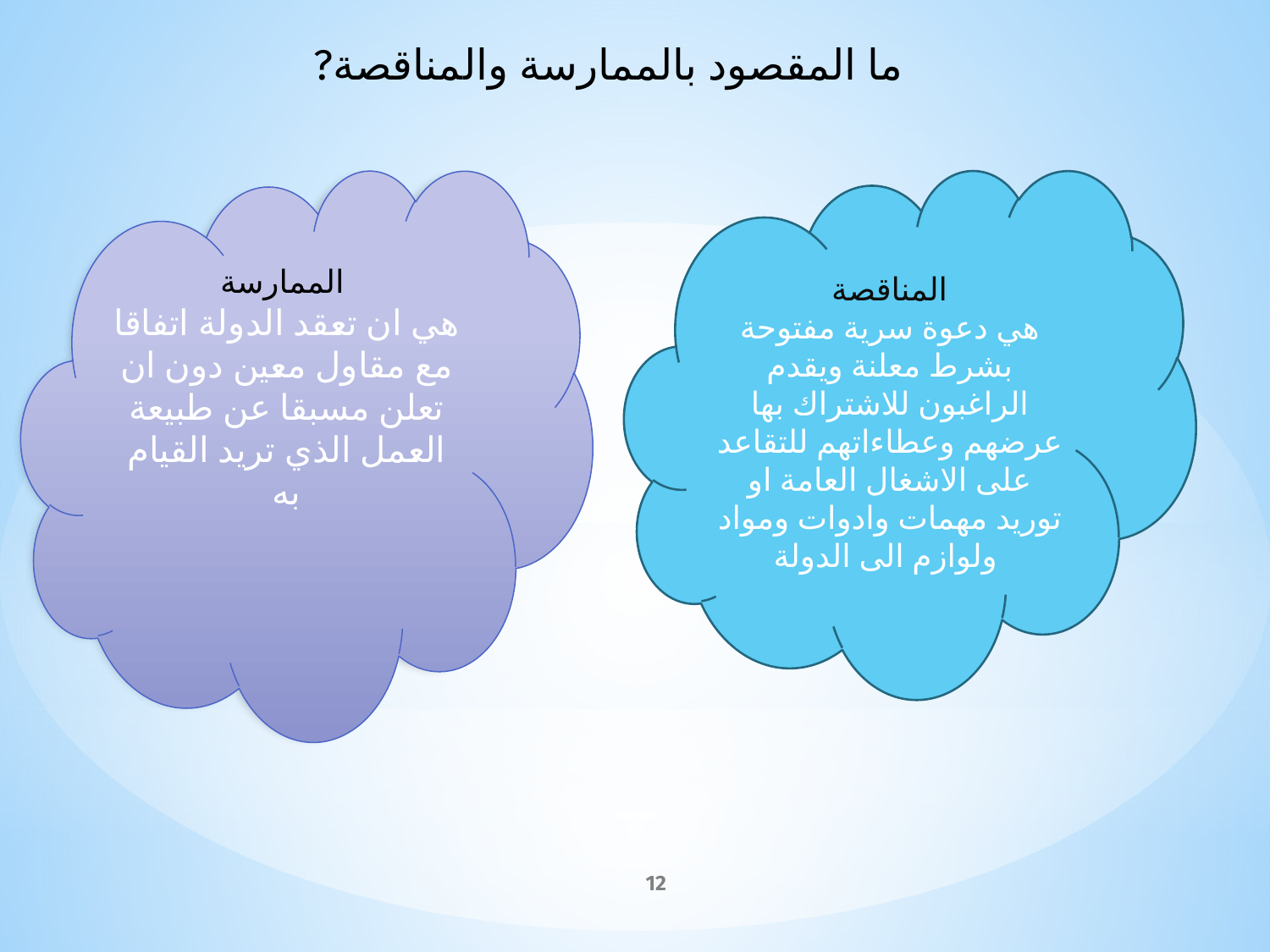

?ما المقصود بالممارسة والمناقصة

الممارسة
هي ان تعقد الدولة اتفاقا مع مقاول معين دون ان تعلن مسبقا عن طبيعة العمل الذي تريد القيام به
المناقصة
هي دعوة سرية مفتوحة بشرط معلنة ويقدم الراغبون للاشتراك بها عرضهم وعطاءاتهم للتقاعد على الاشغال العامة او توريد مهمات وادوات ومواد ولوازم الى الدولة
12